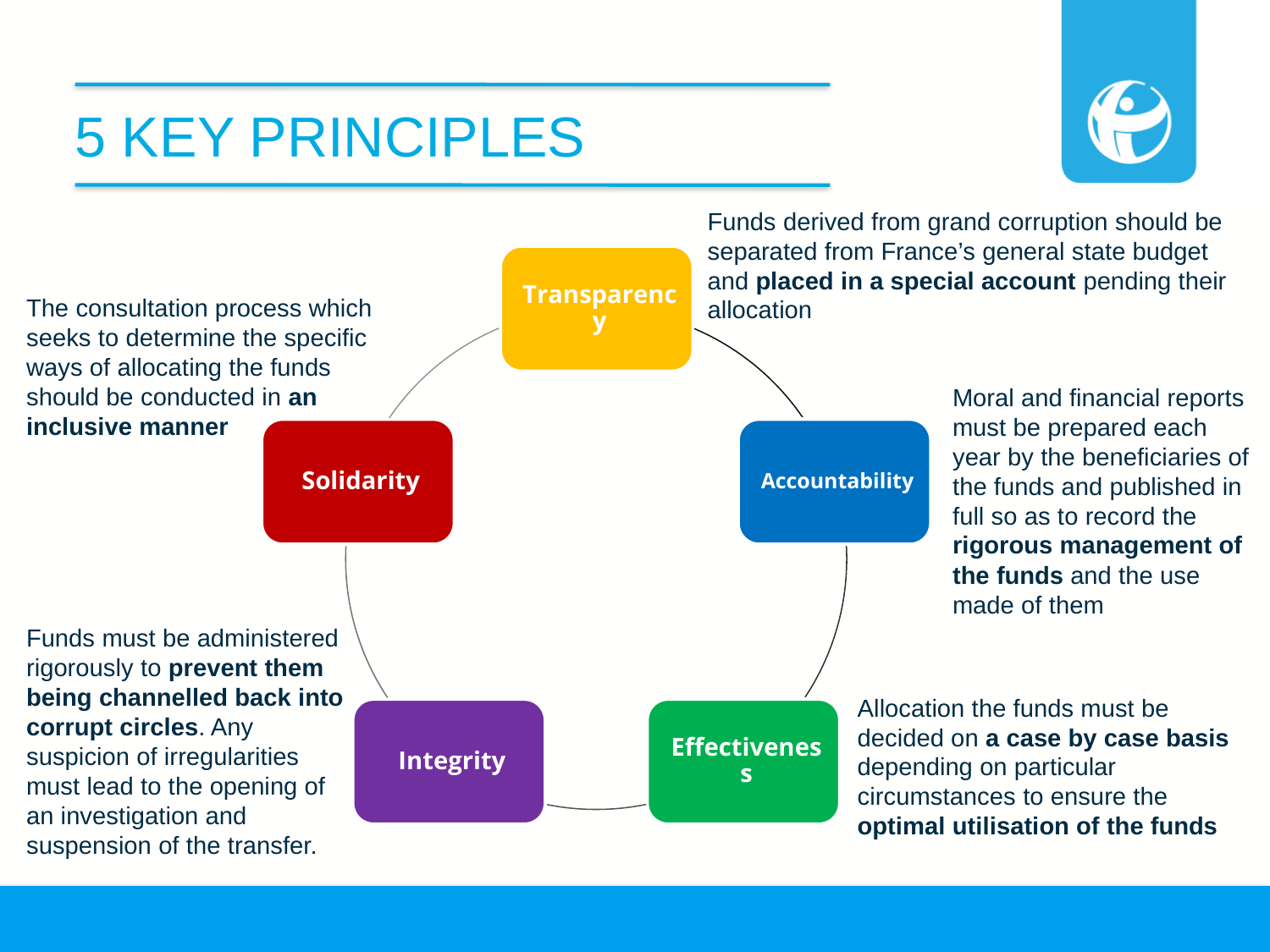

# 5 key principles
Funds derived from grand corruption should be separated from France’s general state budget and placed in a special account pending their allocation
Transparency
Accountability
Effectiveness
Integrity
Solidarity
The consultation process which seeks to determine the specific ways of allocating the funds should be conducted in an inclusive manner
Moral and financial reports must be prepared each year by the beneficiaries of the funds and published in full so as to record the rigorous management of the funds and the use made of them
Funds must be administered rigorously to prevent them being channelled back into corrupt circles. Any suspicion of irregularities must lead to the opening of an investigation and suspension of the transfer.

Allocation the funds must be decided on a case by case basis depending on particular circumstances to ensure the optimal utilisation of the funds